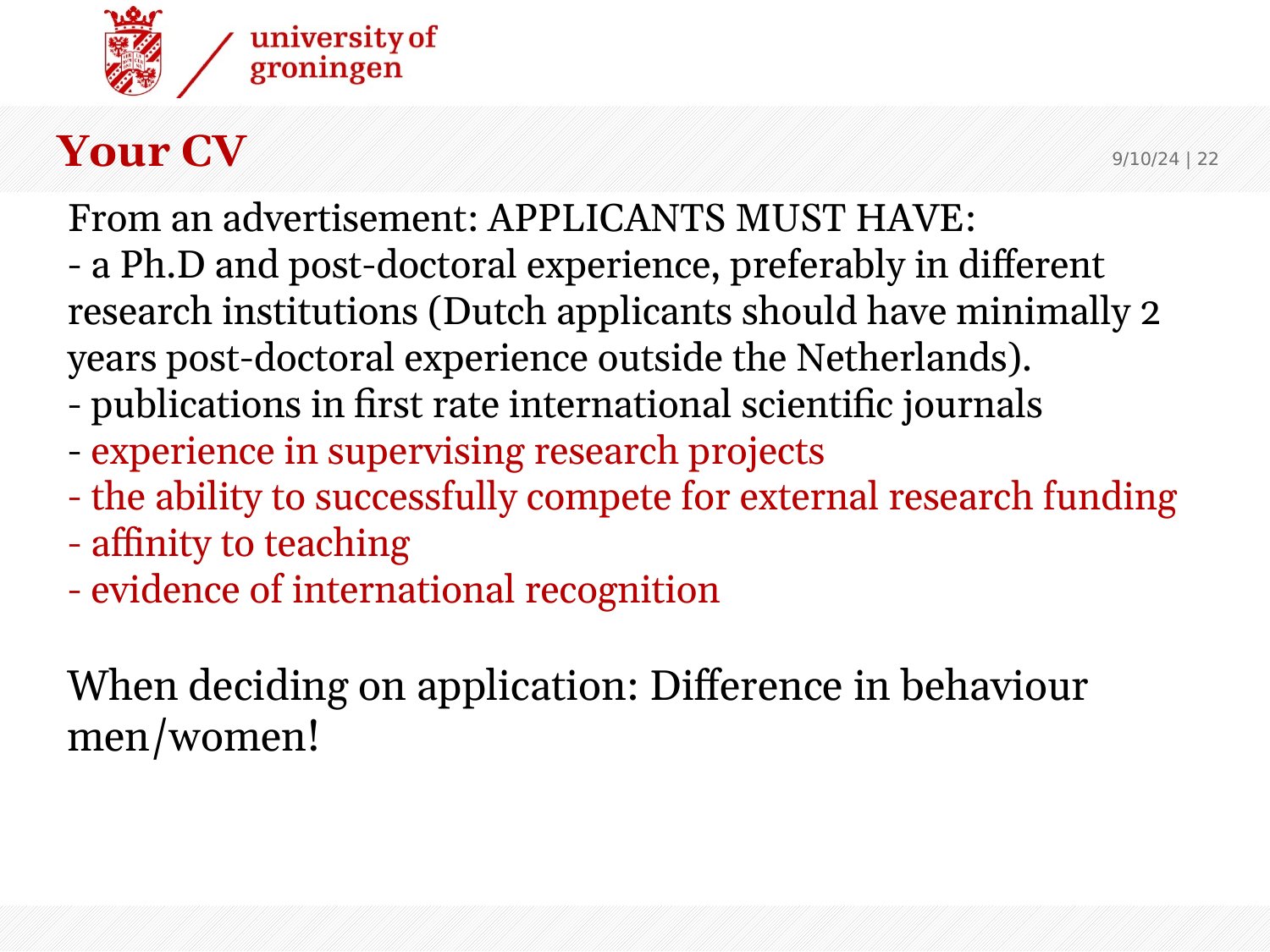

Your CV
9/10/24
 | 22
From an advertisement: APPLICANTS MUST HAVE:
- a Ph.D and post-doctoral experience, preferably in different research institutions (Dutch applicants should have minimally 2 years post-doctoral experience outside the Netherlands).
- publications in first rate international scientific journals
- experience in supervising research projects
- the ability to successfully compete for external research funding
- affinity to teaching
- evidence of international recognition

When deciding on application: Difference in behaviour men/women!